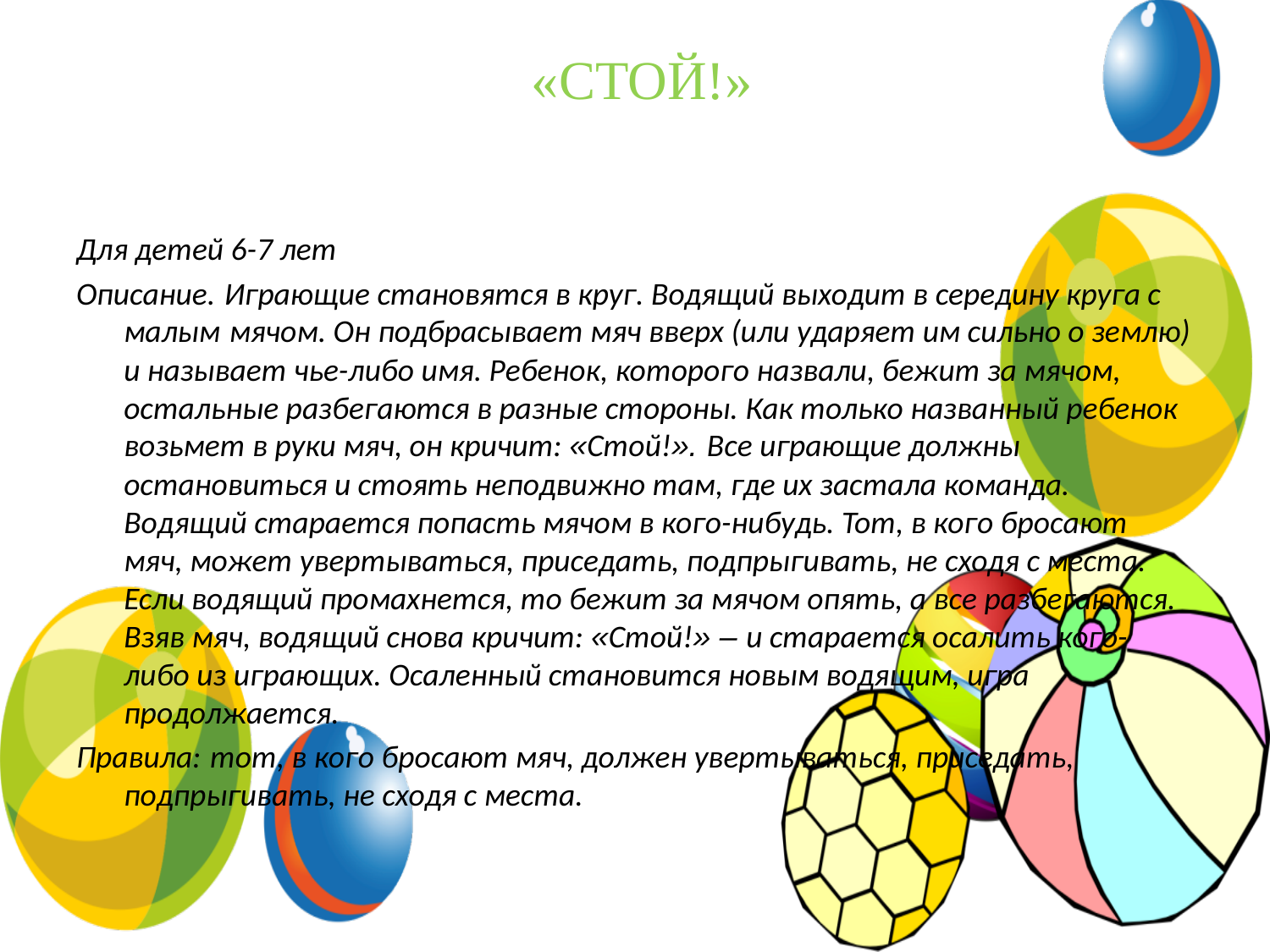

# «СТОЙ!»
Для детей 6-7 лет
Описание. Играющие становятся в круг. Водящий выходит в середину круга с малым мячом. Он подбрасывает мяч вверх (или ударяет им сильно о землю) и называет чье-либо имя. Ребенок, которого назвали, бежит за мячом, остальные разбегаются в разные стороны. Как только названный ребенок возьмет в руки мяч, он кричит: «Стой!». Все играющие должны остановиться и стоять неподвижно там, где их застала команда. Водящий старается попасть мячом в кого-нибудь. Тот, в кого бросают мяч, может увертываться, приседать, подпрыгивать, не сходя с места. Если водящий промахнется, то бежит за мячом опять, а все разбегаются. Взяв мяч, водящий снова кричит: «Стой!» – и старается осалить кого-либо из играющих. Осаленный становится новым водящим, игра продолжается.
Правила: тот, в кого бросают мяч, должен увертываться, приседать, подпрыгивать, не сходя с места.